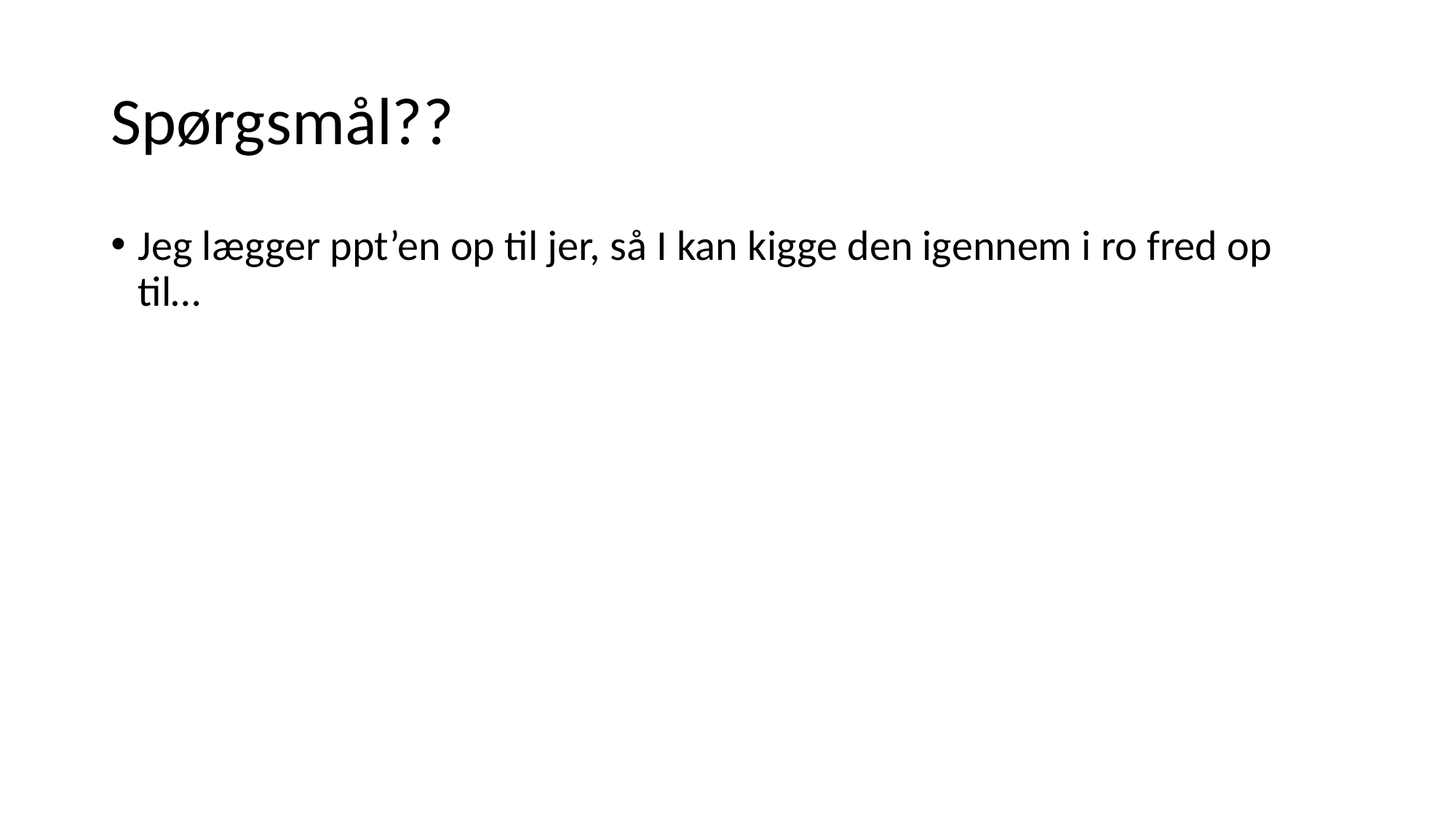

# Spørgsmål??
Jeg lægger ppt’en op til jer, så I kan kigge den igennem i ro fred op til…